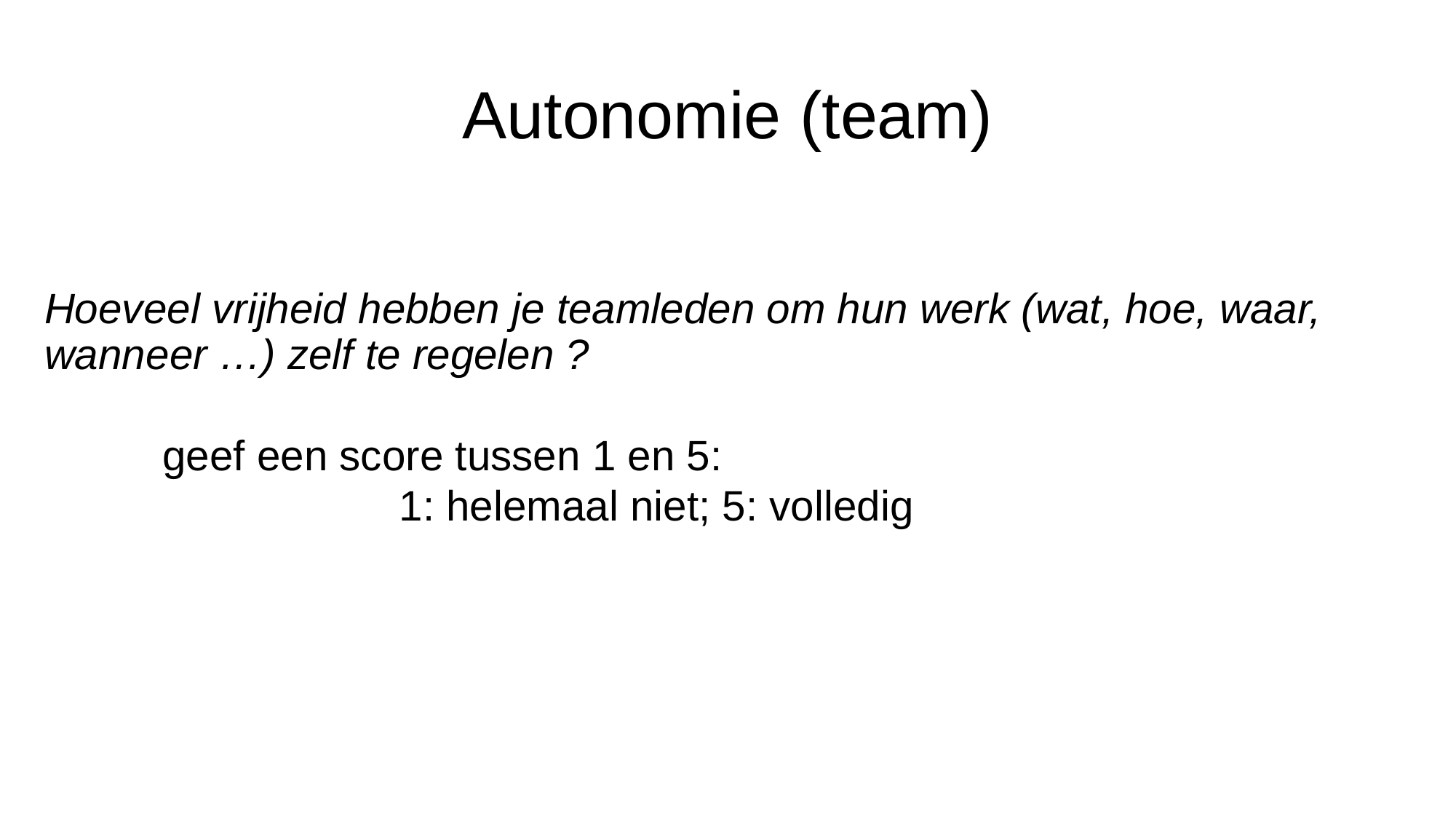

# Autonomie (team)

Hoeveel vrijheid hebben je teamleden om hun werk (wat, hoe, waar, wanneer …) zelf te regelen ?

          geef een score tussen 1 en 5:
                              1: helemaal niet; 5: volledig